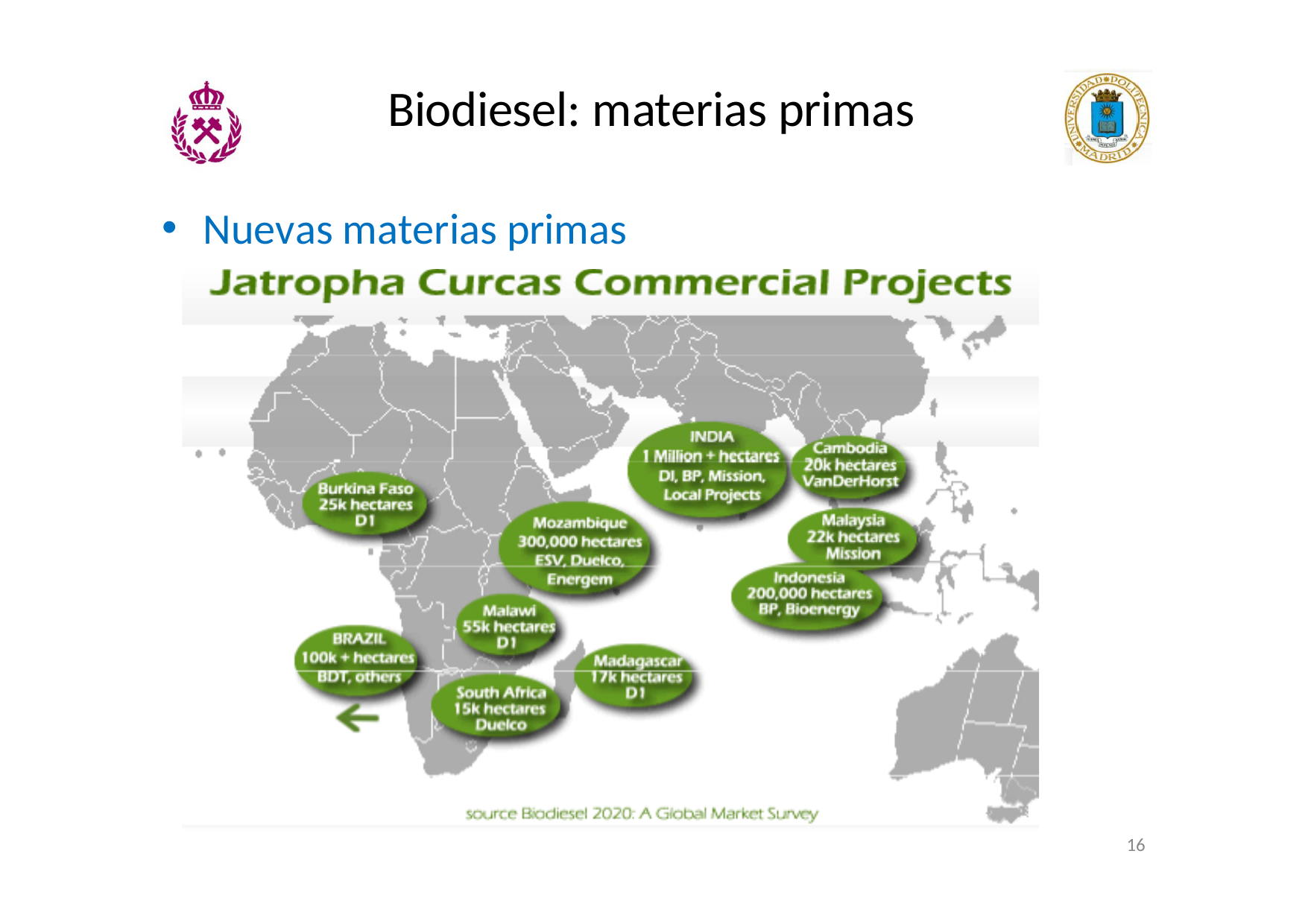

Biodiesel: materias primas

Nuevas materias primas

16